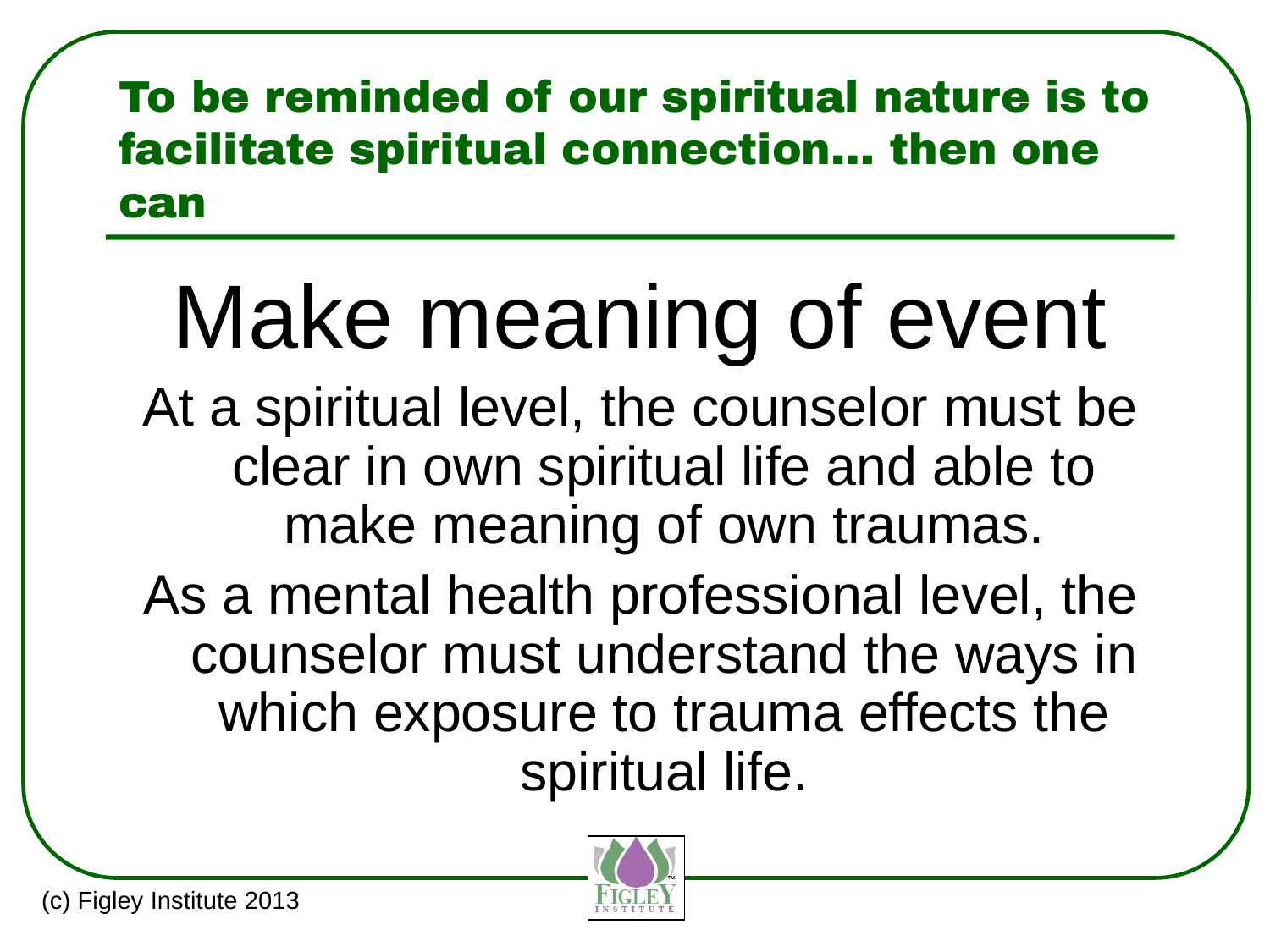

# To be reminded of our spiritual nature is to facilitate spiritual connection… then one can
Make meaning of event
At a spiritual level, the counselor must be clear in own spiritual life and able to make meaning of own traumas.
As a mental health professional level, the counselor must understand the ways in which exposure to trauma effects the spiritual life.
(c) Figley Institute 2013